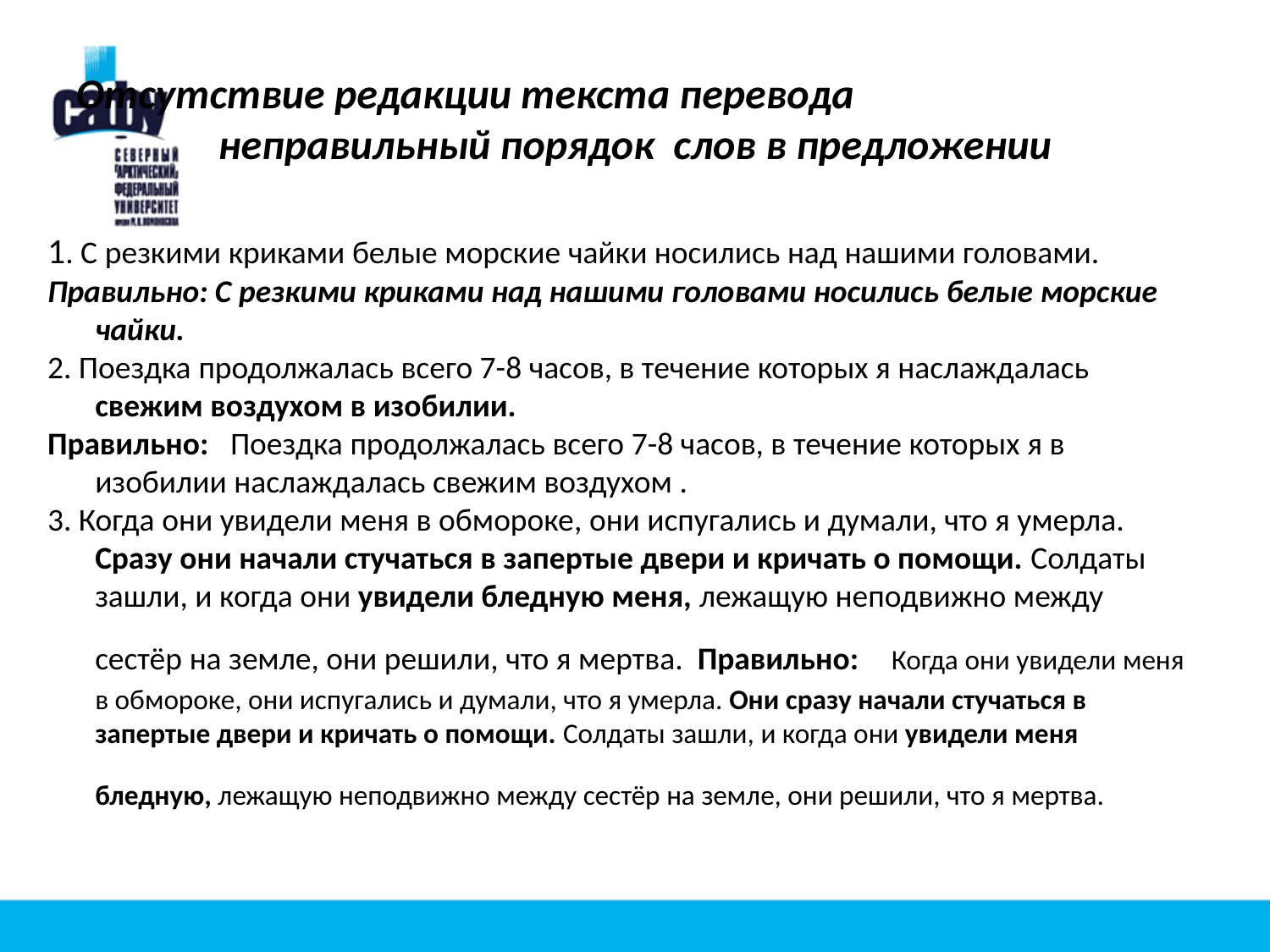

Отсутствие редакции текста перевода
неправильный порядок  слов в предложении
1. С резкими криками белые морские чайки носились над нашими головами.
Правильно: С резкими криками над нашими головами носились белые морские чайки.
2. Поездка продолжалась всего 7-8 часов, в течение которых я наслаждалась свежим воздухом в изобилии.
Правильно:   Поездка продолжалась всего 7-8 часов, в течение которых я в изобилии наслаждалась свежим воздухом .
3. Когда они увидели меня в обмороке, они испугались и думали, что я умерла. Сразу они начали стучаться в запертые двери и кричать о помощи. Солдаты зашли, и когда они увидели бледную меня, лежащую неподвижно между сестёр на земле, они решили, что я мертва.  Правильно:   Когда они увидели меня в обмороке, они испугались и думали, что я умерла. Они сразу начали стучаться в запертые двери и кричать о помощи. Солдаты зашли, и когда они увидели меня бледную, лежащую неподвижно между сестёр на земле, они решили, что я мертва.